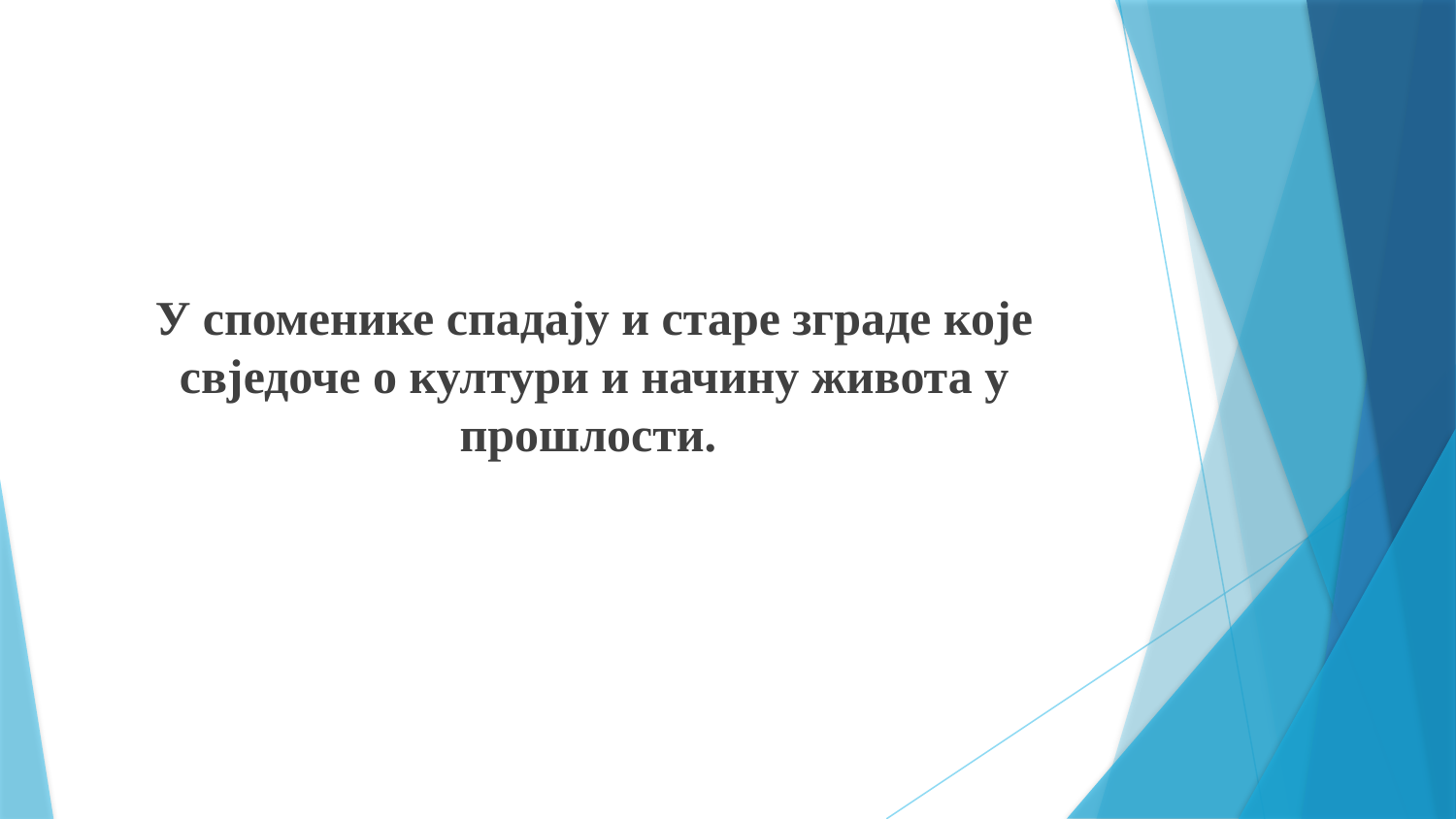

У споменике спадају и старе зграде које свједоче о култури и начину живота у прошлости.